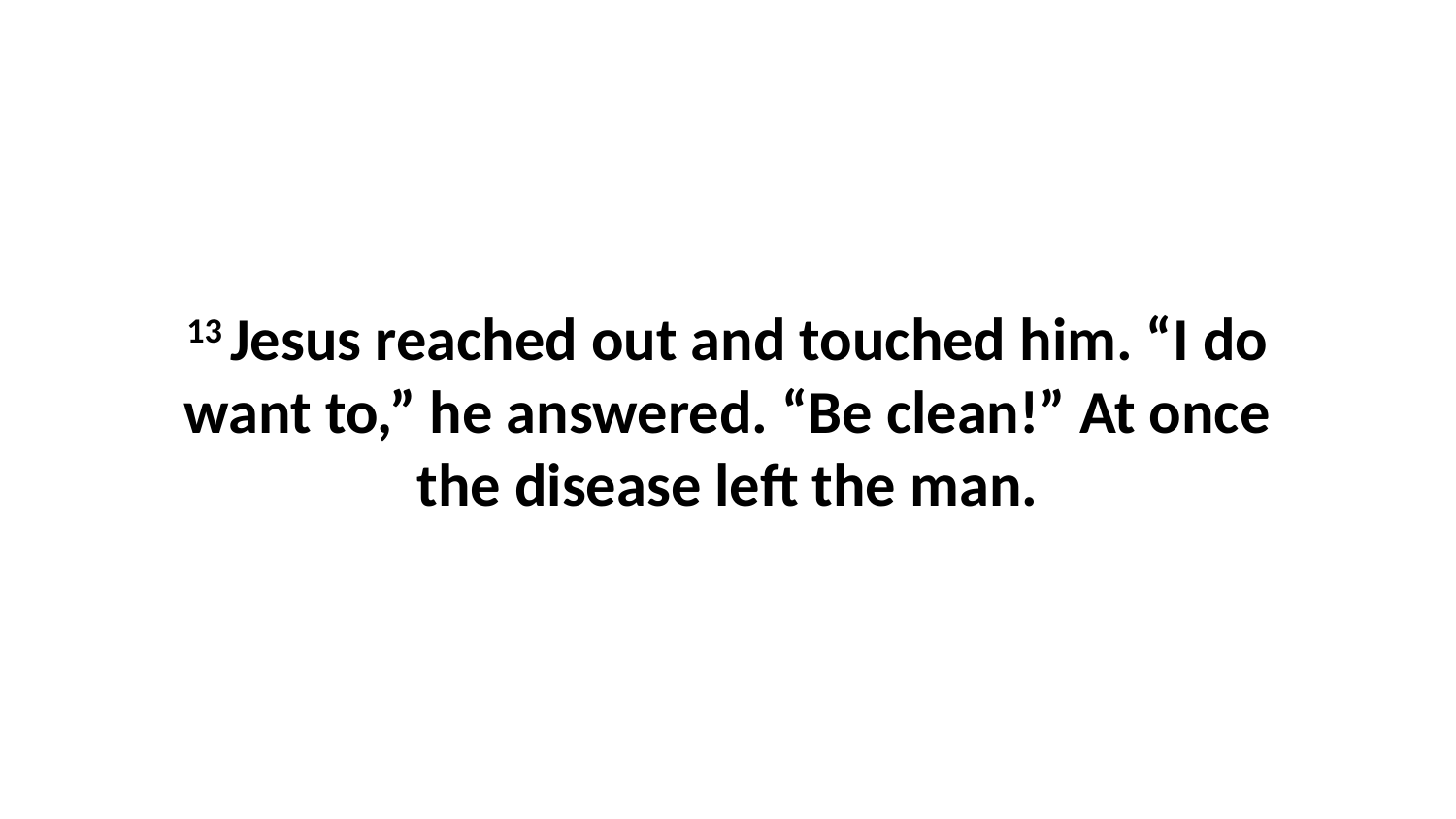

13 Jesus reached out and touched him. “I do want to,” he answered. “Be clean!” At once the disease left the man.